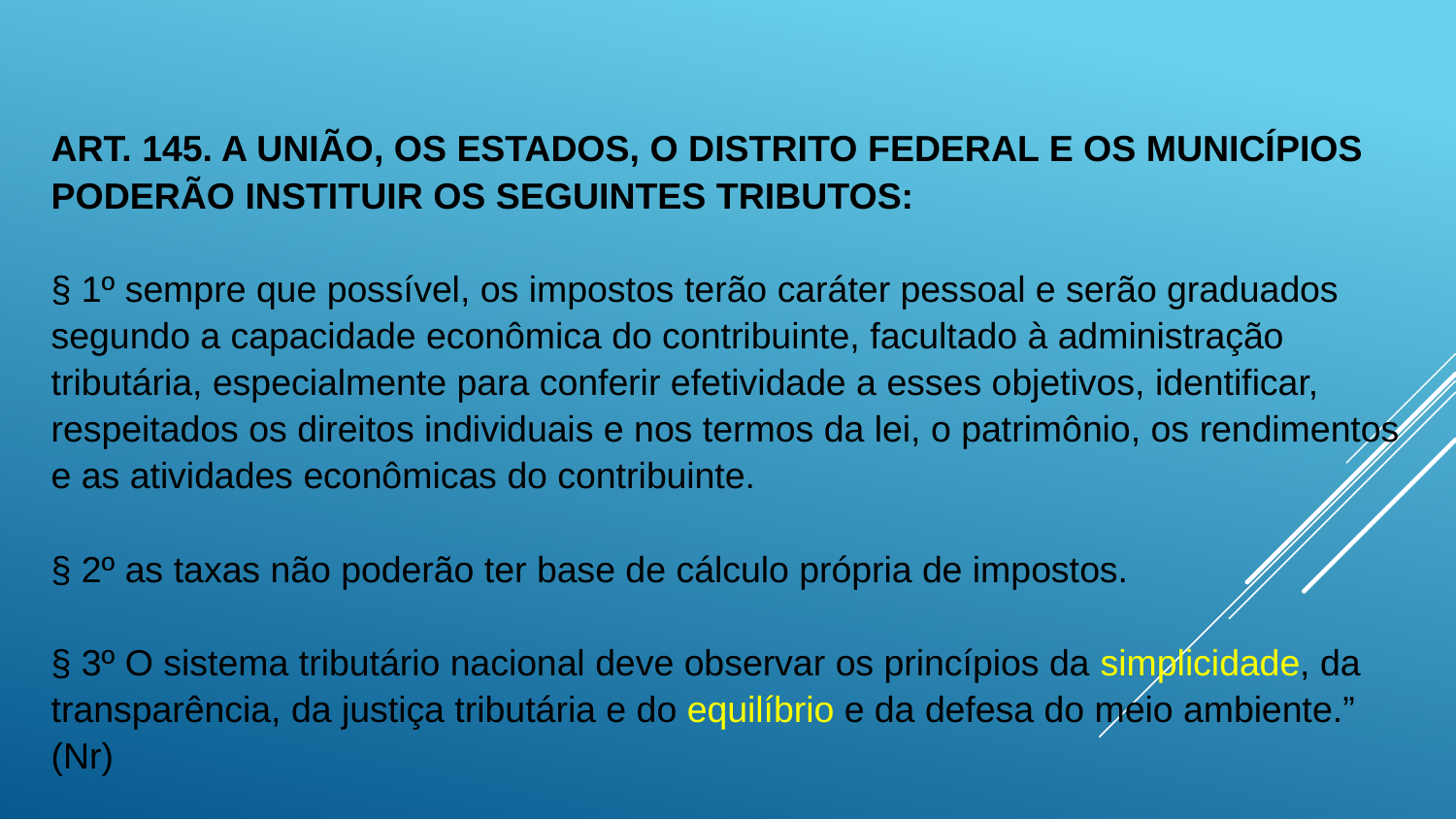

# Art. 145. A União, os Estados, o Distrito Federal e os Municípios poderão instituir os seguintes tributos: § 1º sempre que possível, os impostos terão caráter pessoal e serão graduados segundo a capacidade econômica do contribuinte, facultado à administração tributária, especialmente para conferir efetividade a esses objetivos, identificar, respeitados os direitos individuais e nos termos da lei, o patrimônio, os rendimentos e as atividades econômicas do contribuinte. § 2º as taxas não poderão ter base de cálculo própria de impostos. § 3º O sistema tributário nacional deve observar os princípios da simplicidade, da transparência, da justiça tributária e do equilíbrio e da defesa do meio ambiente.” (Nr)